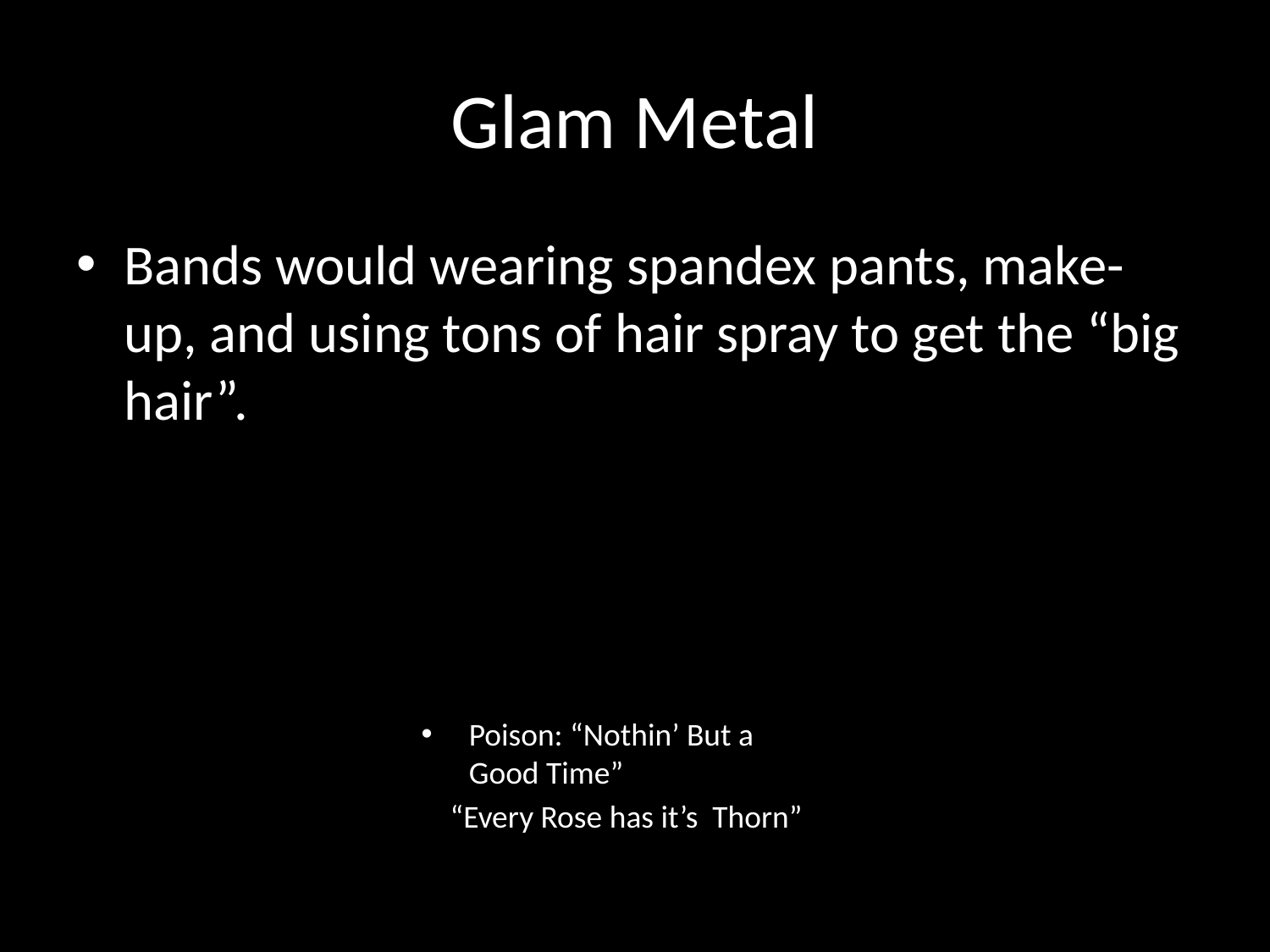

# Glam Metal
Bands would wearing spandex pants, make-up, and using tons of hair spray to get the “big hair”.
Poison: “Nothin’ But a Good Time”
    “Every Rose has it’s  Thorn”